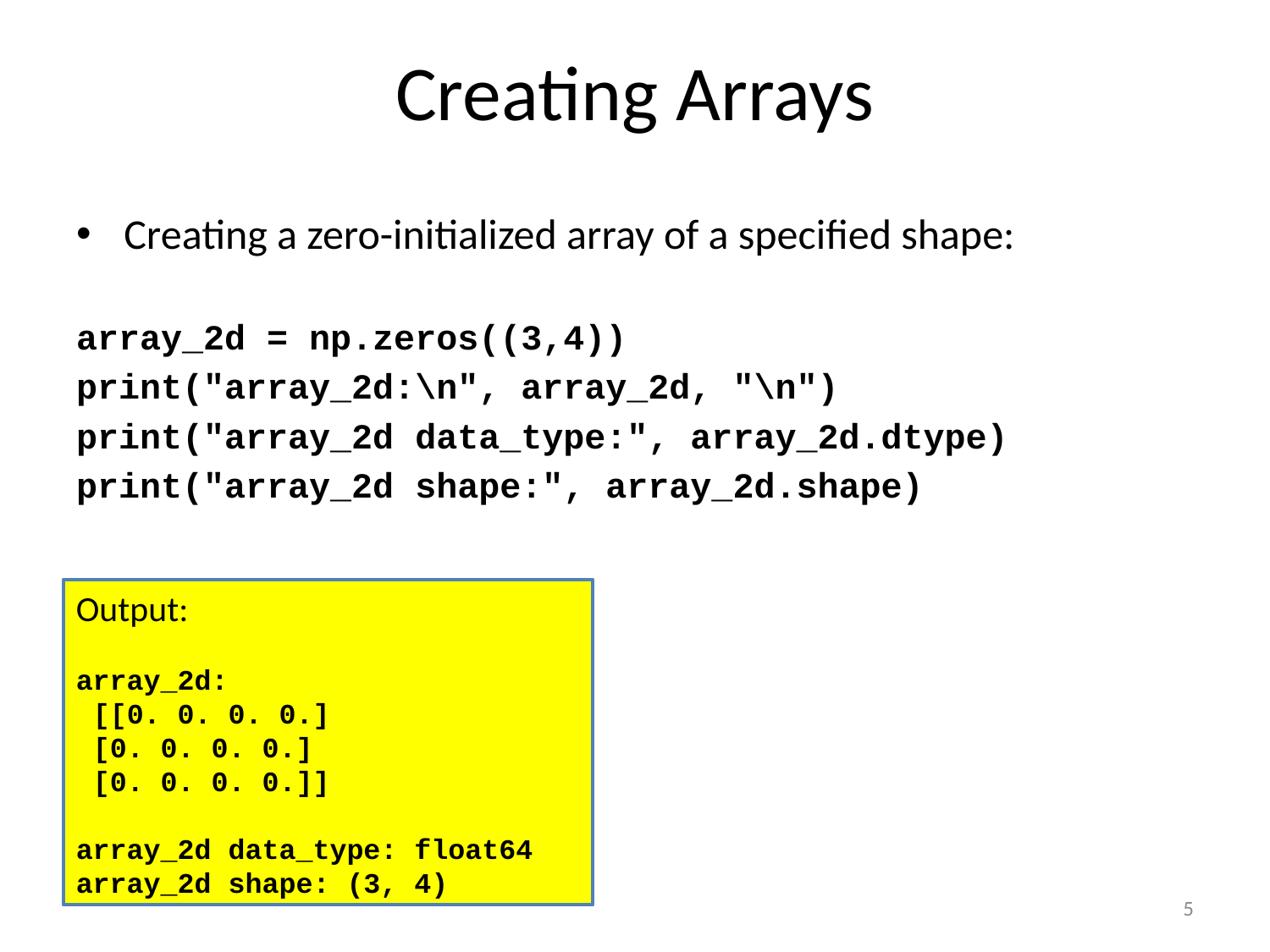

# Creating Arrays
Creating a zero-initialized array of a specified shape:

array_2d = np.zeros((3,4))
print("array_2d:\n", array_2d, "\n")
print("array_2d data_type:", array_2d.dtype)
print("array_2d shape:", array_2d.shape)
Output:

array_2d:
 [[0. 0. 0. 0.]
 [0. 0. 0. 0.]
 [0. 0. 0. 0.]]

array_2d data_type: float64
array_2d shape: (3, 4)
5